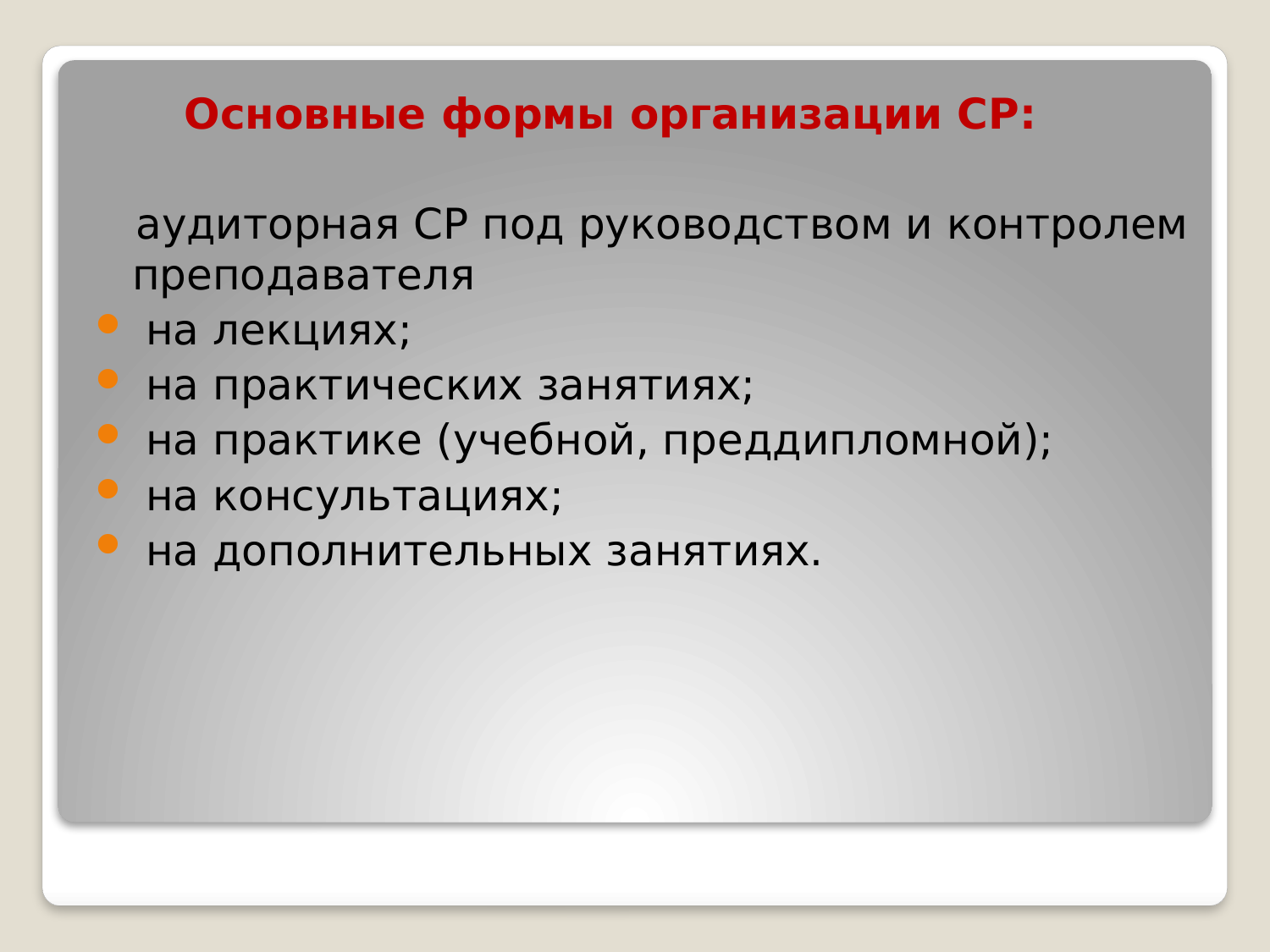

Основные формы организации СР:

   аудиторная СР под руководством и контролем преподавателя
 на лекциях;
 на практических занятиях;
 на практике (учебной, преддипломной);
 на консультациях;
 на дополнительных занятиях.
#